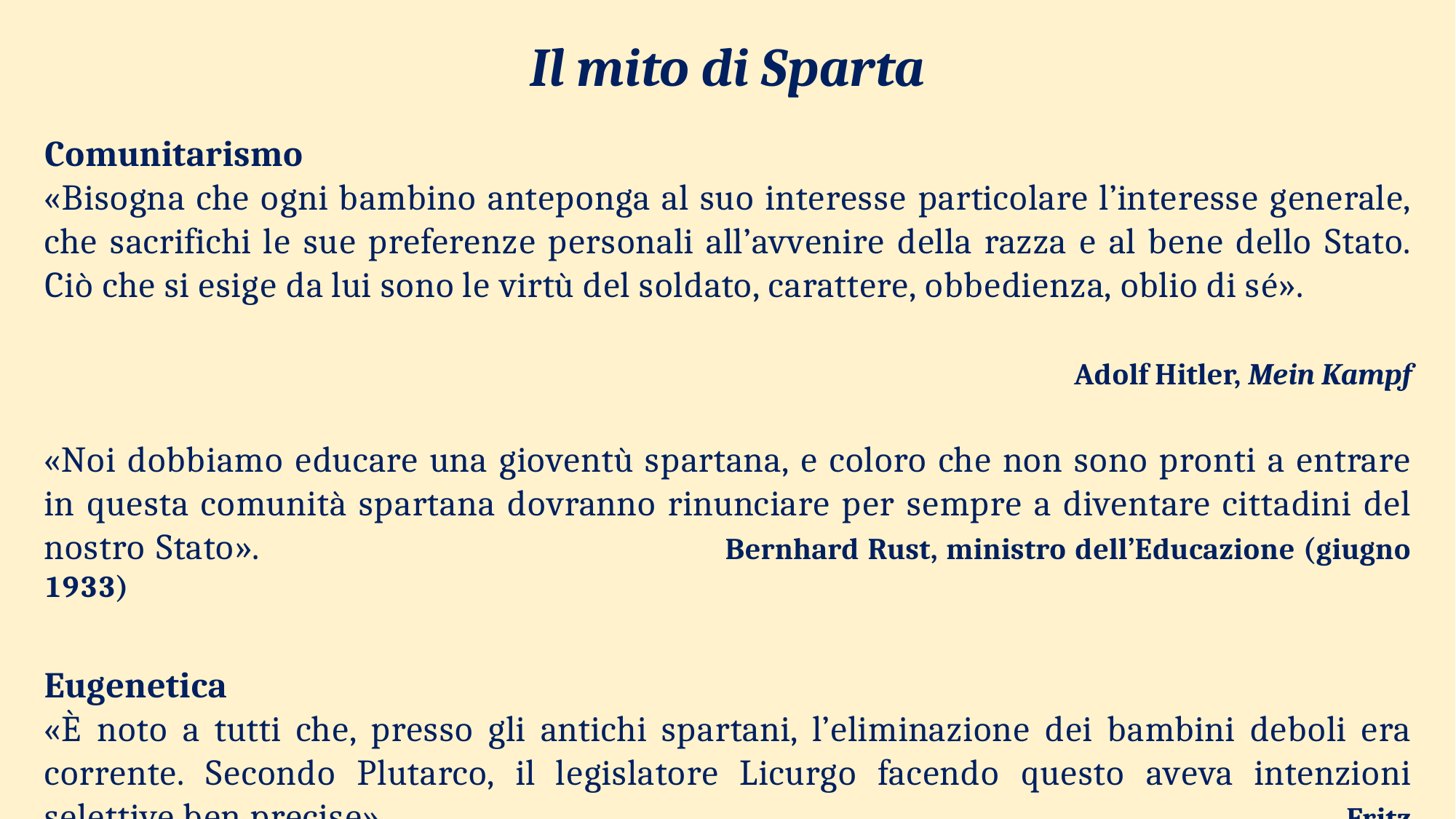

Il mito di Sparta

Comunitarismo
«Bisogna che ogni bambino anteponga al suo interesse particolare l’interesse generale, che sacrifichi le sue preferenze personali all’avvenire della razza e al bene dello Stato. Ciò che si esige da lui sono le virtù del soldato, carattere, obbedienza, oblio di sé».
 Adolf Hitler, Mein Kampf

«Noi dobbiamo educare una gioventù spartana, e coloro che non sono pronti a entrare in questa comunità spartana dovranno rinunciare per sempre a diventare cittadini del nostro Stato».                                                Bernhard Rust, ministro dell’Educazione (giugno 1933)

Eugenetica
«È noto a tutti che, presso gli antichi spartani, l’eliminazione dei bambini deboli era corrente. Secondo Plutarco, il legislatore Licurgo facendo questo aveva intenzioni selettive ben precise».                                                                                                               Fritz Lenz